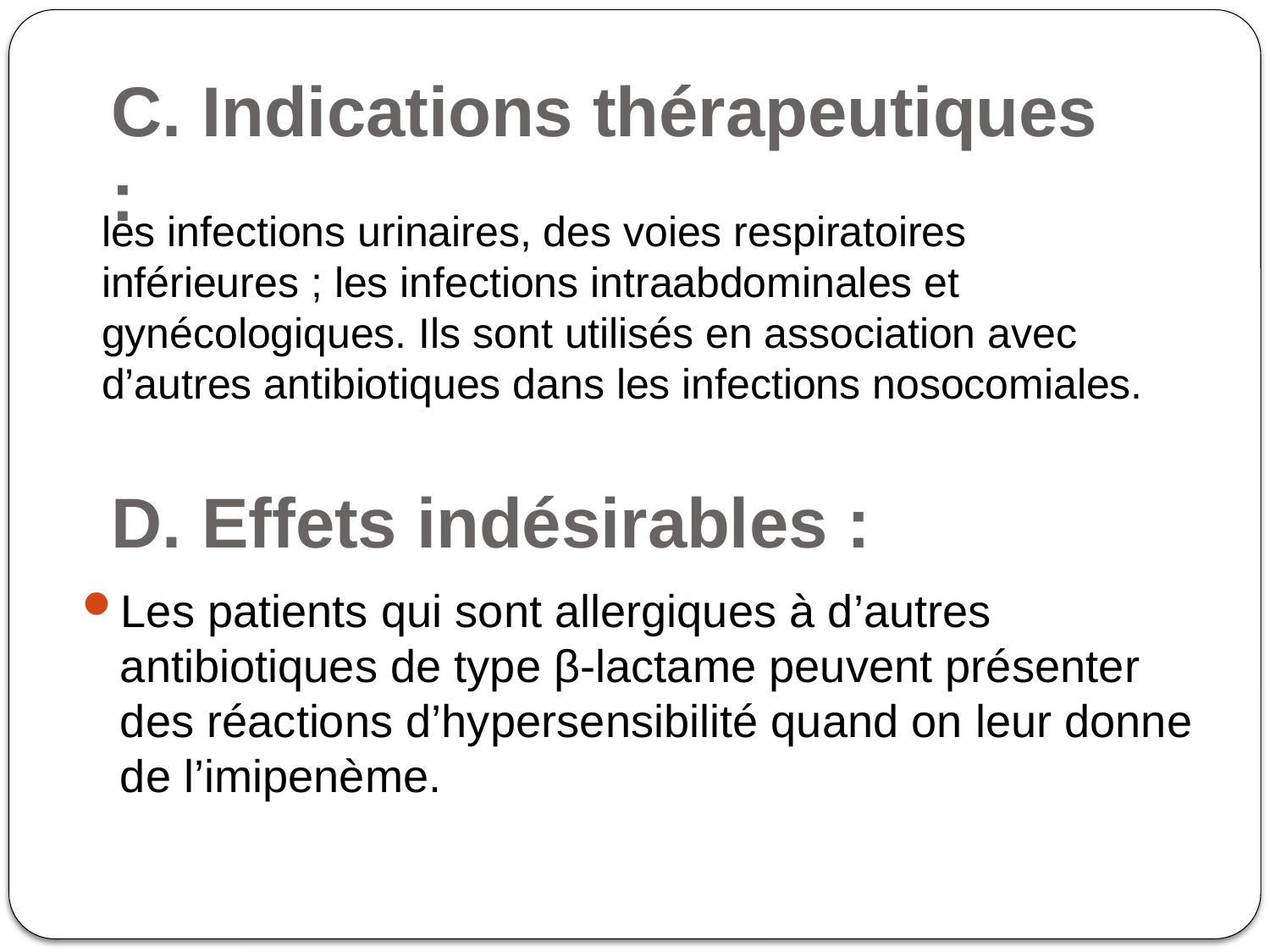

C. Indications thérapeutiques :
les infections urinaires, des voies respiratoires inférieures ; les infections intraabdominales et gynécologiques. Ils sont utilisés en association avec d’autres antibiotiques dans les infections nosocomiales.
# D. Effets indésirables :
Les patients qui sont allergiques à d’autres antibiotiques de type β-lactame peuvent présenter des réactions d’hypersensibilité quand on leur donne de l’imipenème.